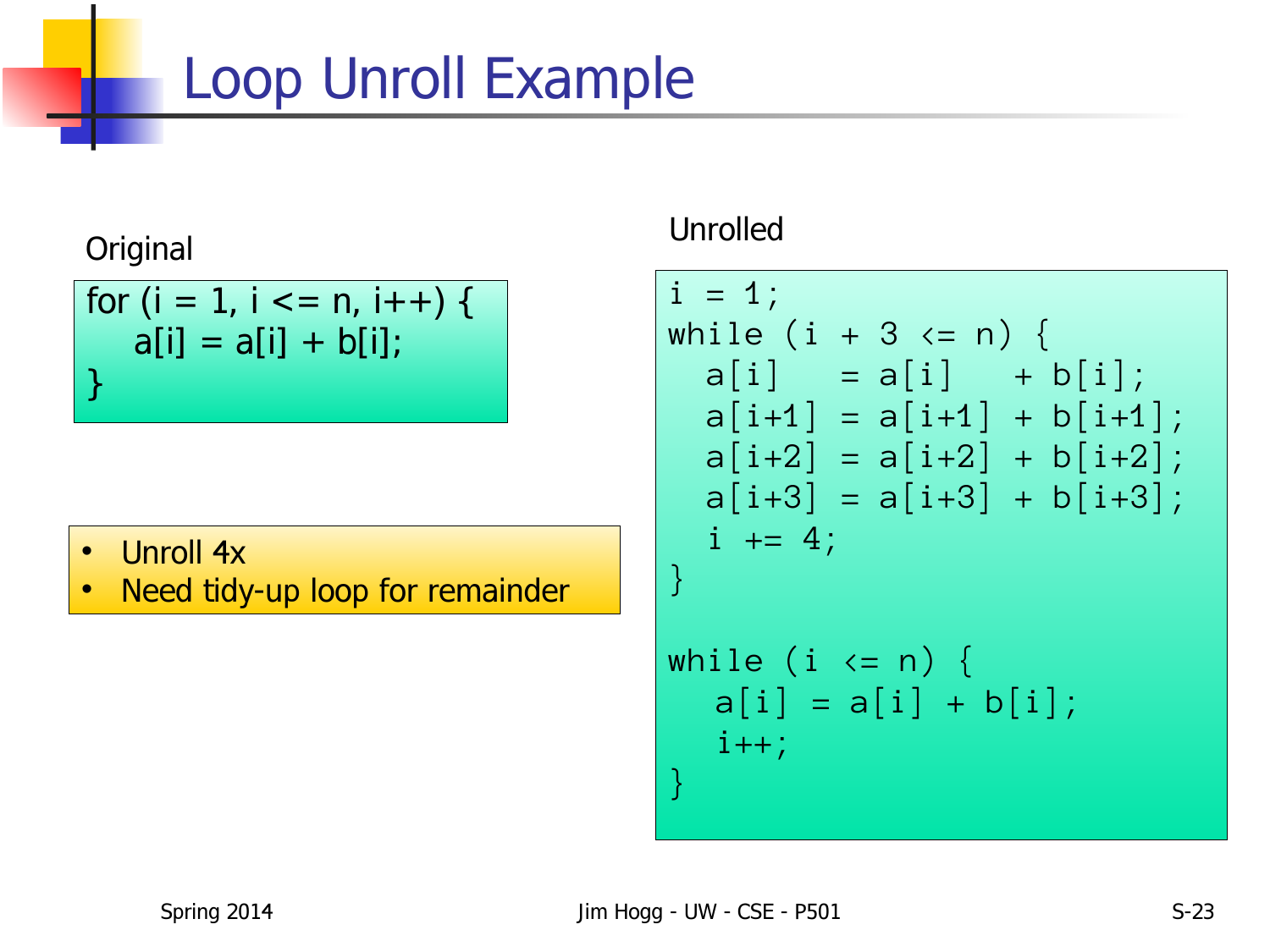

# Loop Unroll Example
Unrolled
Original
i = 1;
while (i + 3 <= n) {
  a[i]   = a[i]   + b[i];
  a[i+1] = a[i+1] + b[i+1];
  a[i+2] = a[i+2] + b[i+2];
  a[i+3] = a[i+3] + b[i+3];
  i += 4;
}

while (i <= n) {
	a[i] = a[i] + b[i];
	i++;
}
for (i = 1, i <= n, i++) {
	a[i] = a[i] + b[i];
}
Unroll 4x
Need tidy-up loop for remainder
Spring 2014
Jim Hogg - UW - CSE - P501
S-23